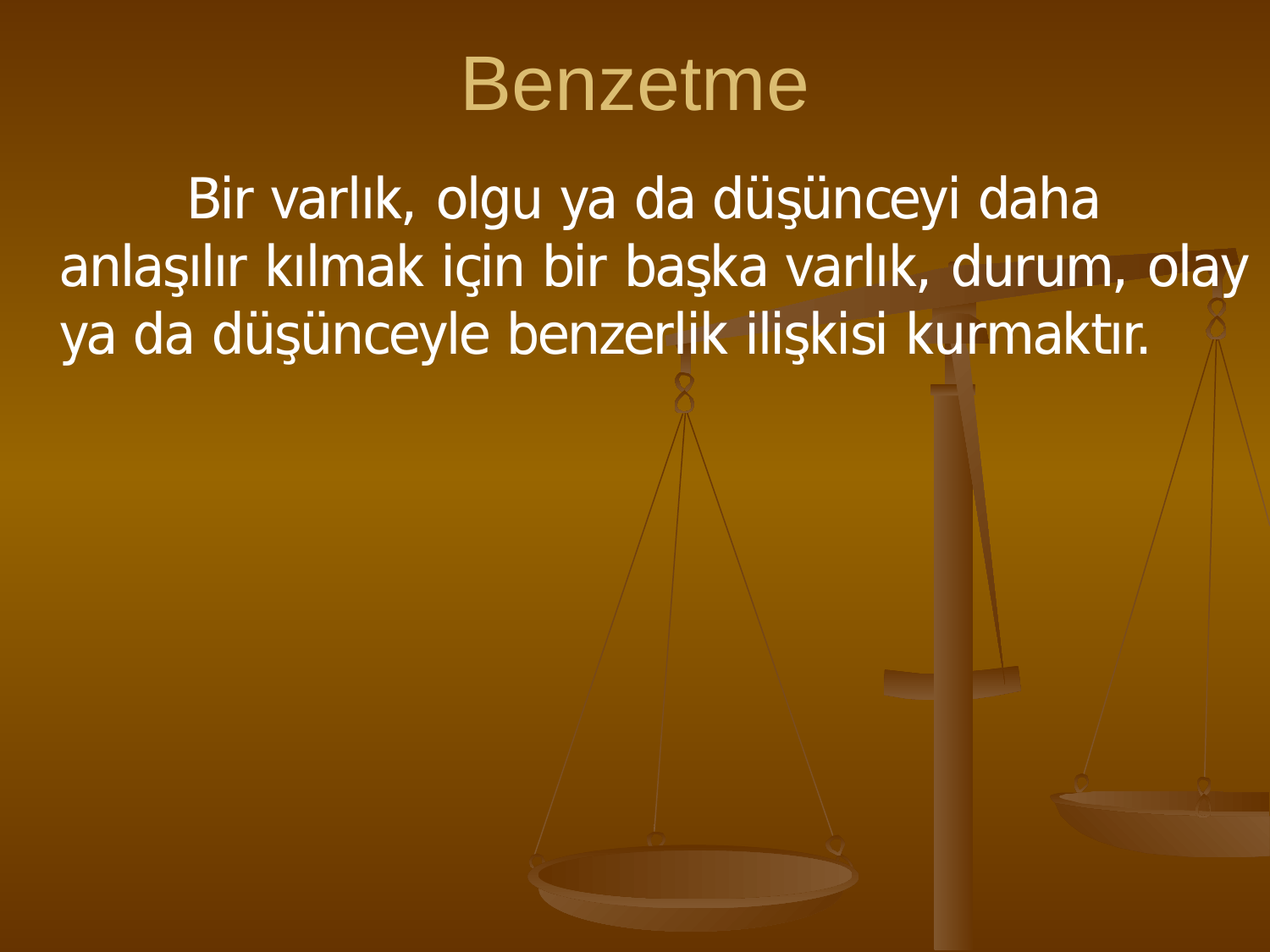

# Benzetme
		Bir varlık, olgu ya da düşünceyi daha anlaşılır kılmak için bir başka varlık, durum, olay ya da düşünceyle benzerlik ilişkisi kurmaktır.